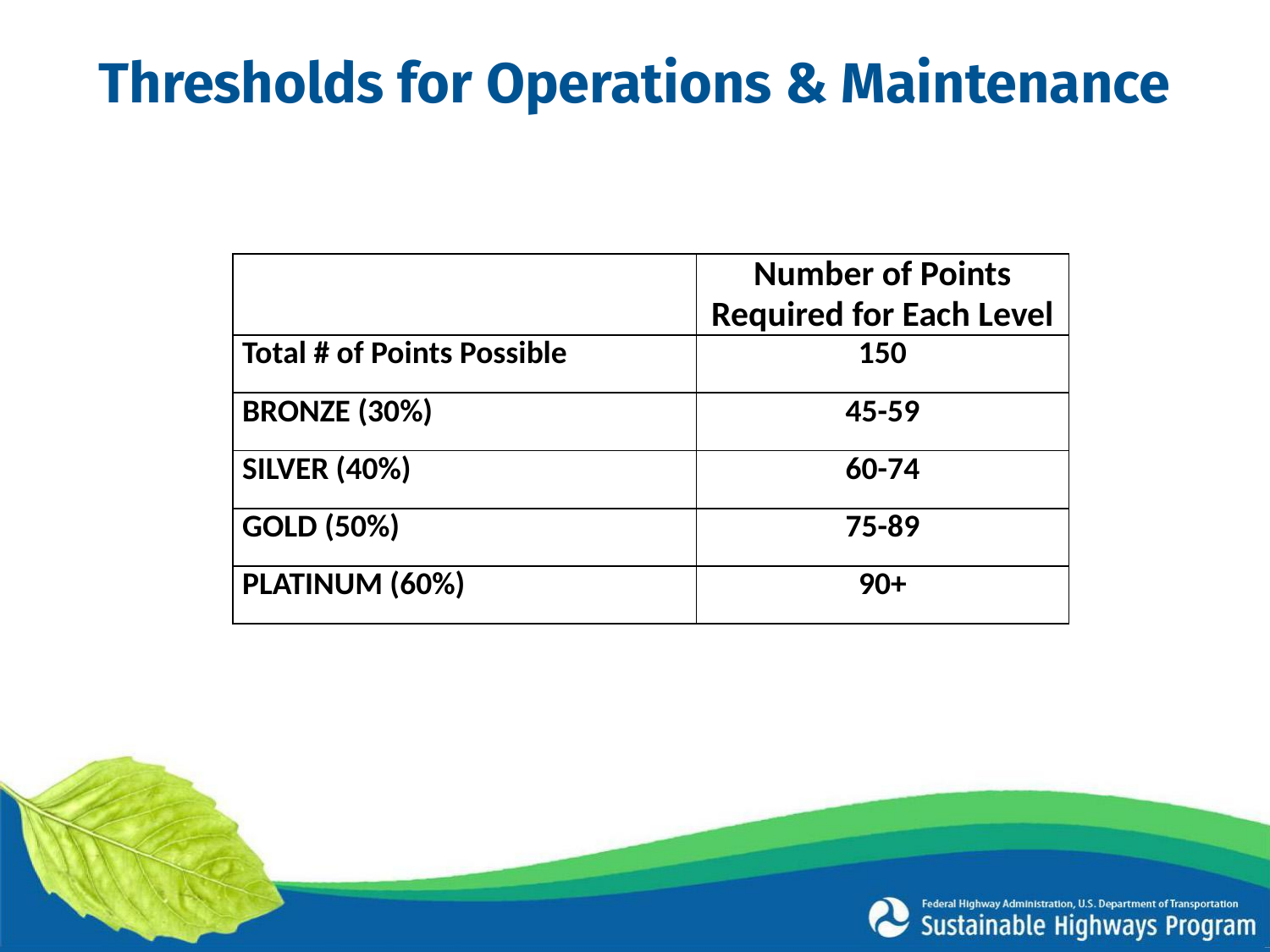

# Thresholds for Operations & Maintenance
|  | Number of Points Required for Each Level |
| --- | --- |
| Total # of Points Possible | 150 |
| BRONZE (30%) | 45-59 |
| SILVER (40%) | 60-74 |
| GOLD (50%) | 75-89 |
| PLATINUM (60%) | 90+ |